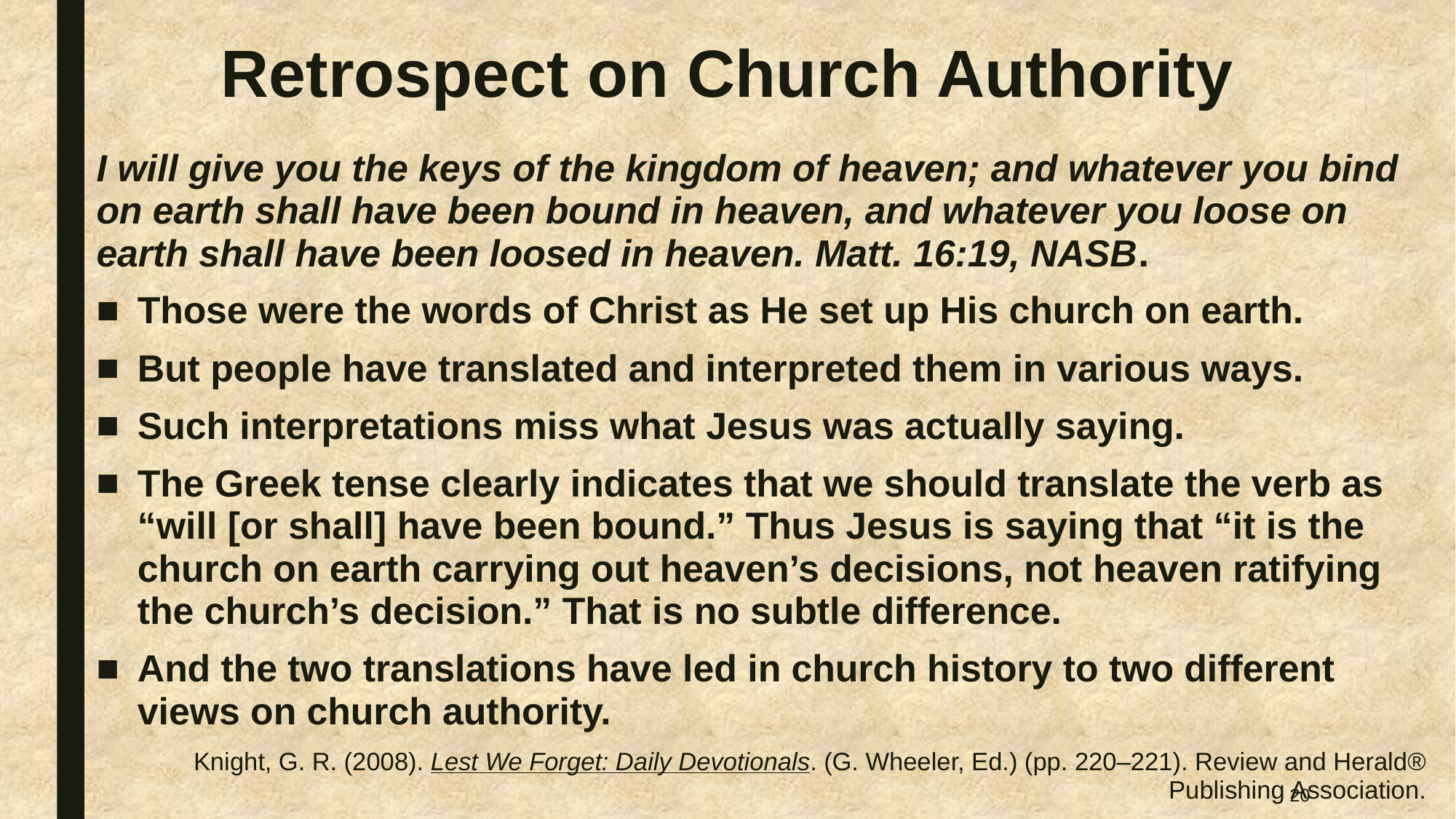

# Retrospect on Church Authority
I will give you the keys of the kingdom of heaven; and whatever you bind on earth shall have been bound in heaven, and whatever you loose on earth shall have been loosed in heaven. Matt. 16:19, NASB.
Those were the words of Christ as He set up His church on earth.
But people have translated and interpreted them in various ways.
Such interpretations miss what Jesus was actually saying.
The Greek tense clearly indicates that we should translate the verb as “will [or shall] have been bound.” Thus Jesus is saying that “it is the church on earth carrying out heaven’s decisions, not heaven ratifying the church’s decision.” That is no subtle difference.
And the two translations have led in church history to two different views on church authority.
Knight, G. R. (2008). Lest We Forget: Daily Devotionals. (G. Wheeler, Ed.) (pp. 220–221). Review and Herald® Publishing Association.

20